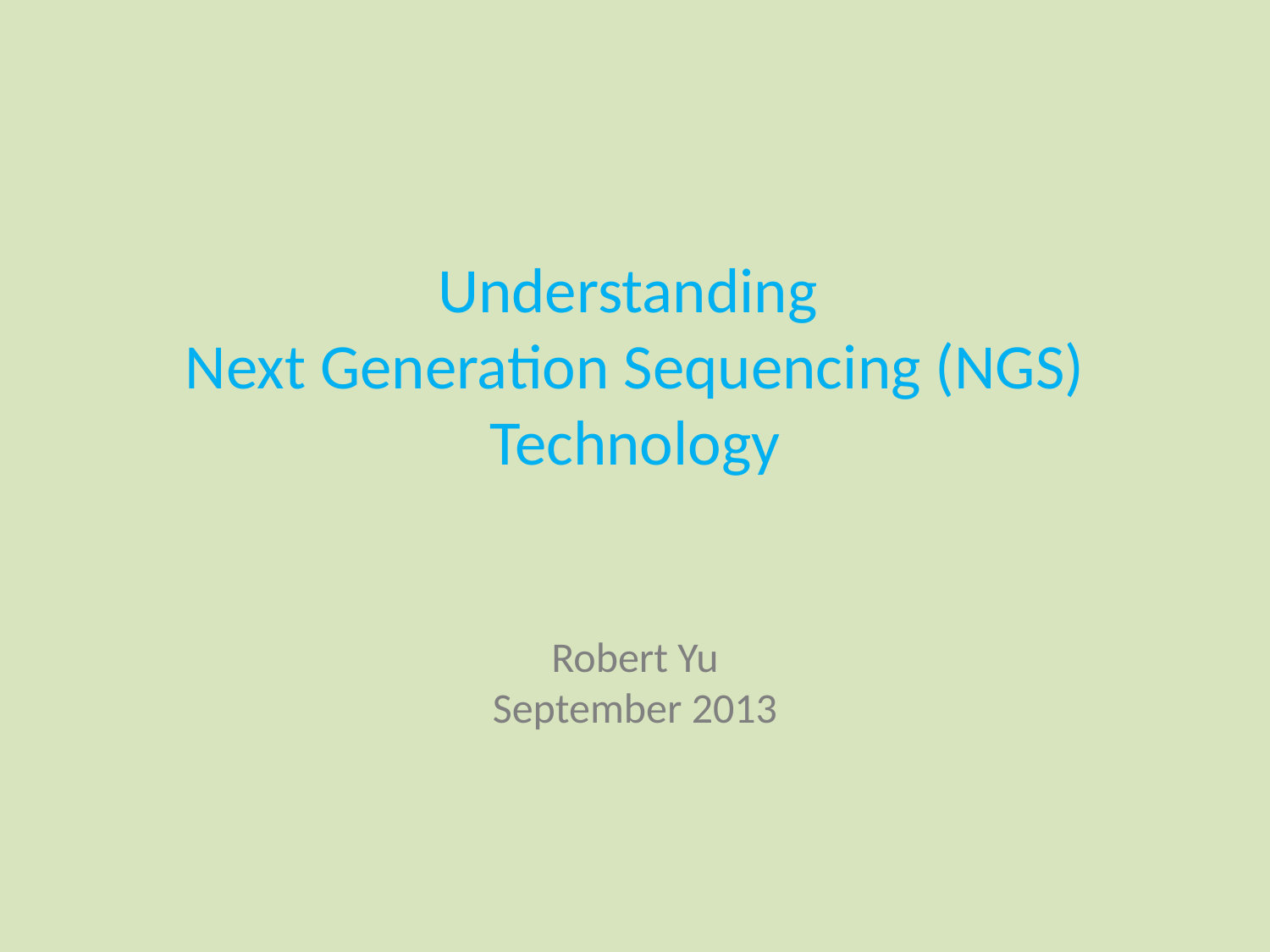

Understanding
Next Generation Sequencing (NGS) Technology

Robert Yu
September 2013